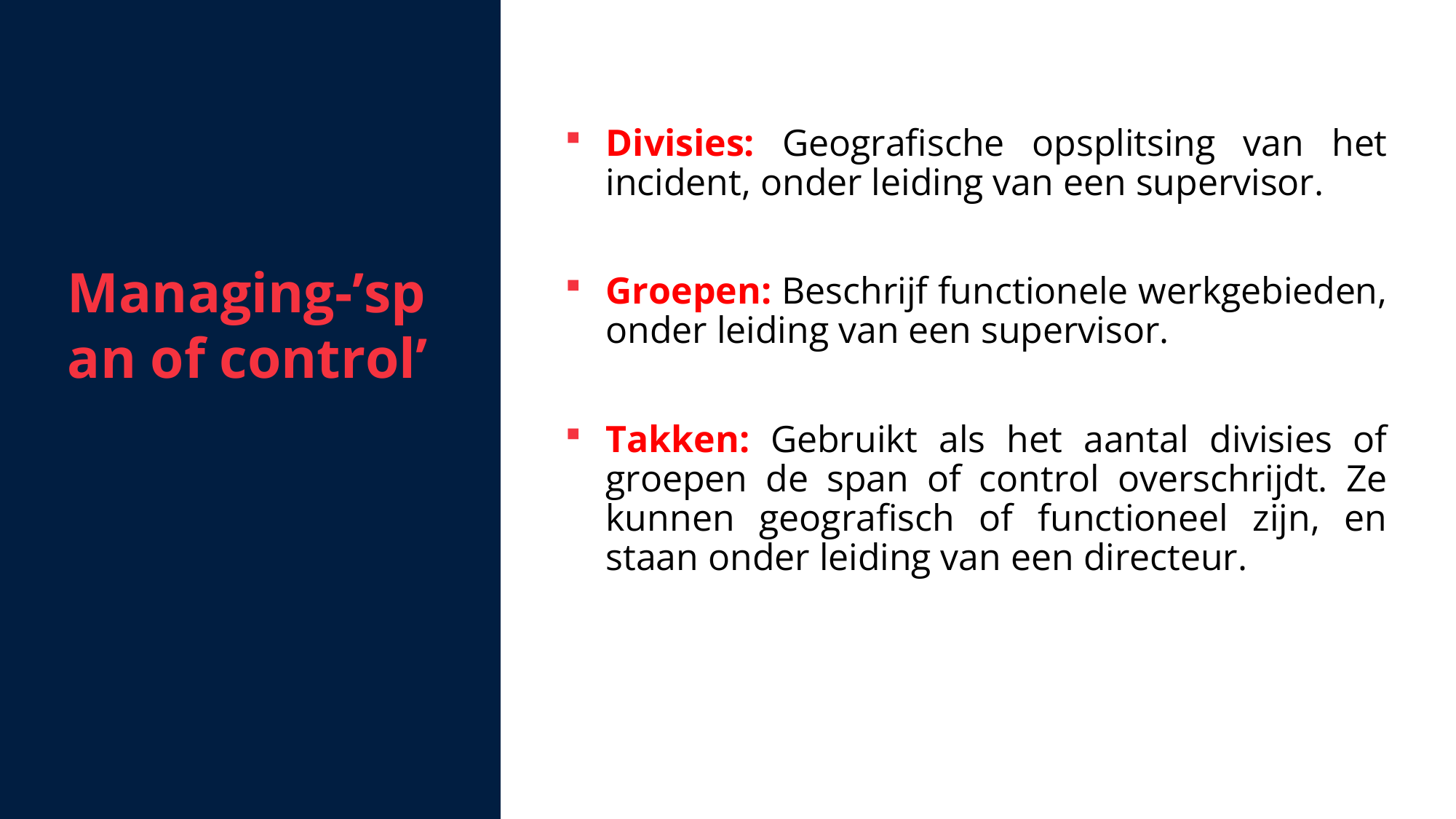

Managing-’span of control’

Divisies: Geografische opsplitsing van het incident, onder leiding van een supervisor.

Groepen: Beschrijf functionele werkgebieden, onder leiding van een supervisor.

Takken: Gebruikt als het aantal divisies of groepen de span of control overschrijdt. Ze kunnen geografisch of functioneel zijn, en staan onder leiding van een directeur.